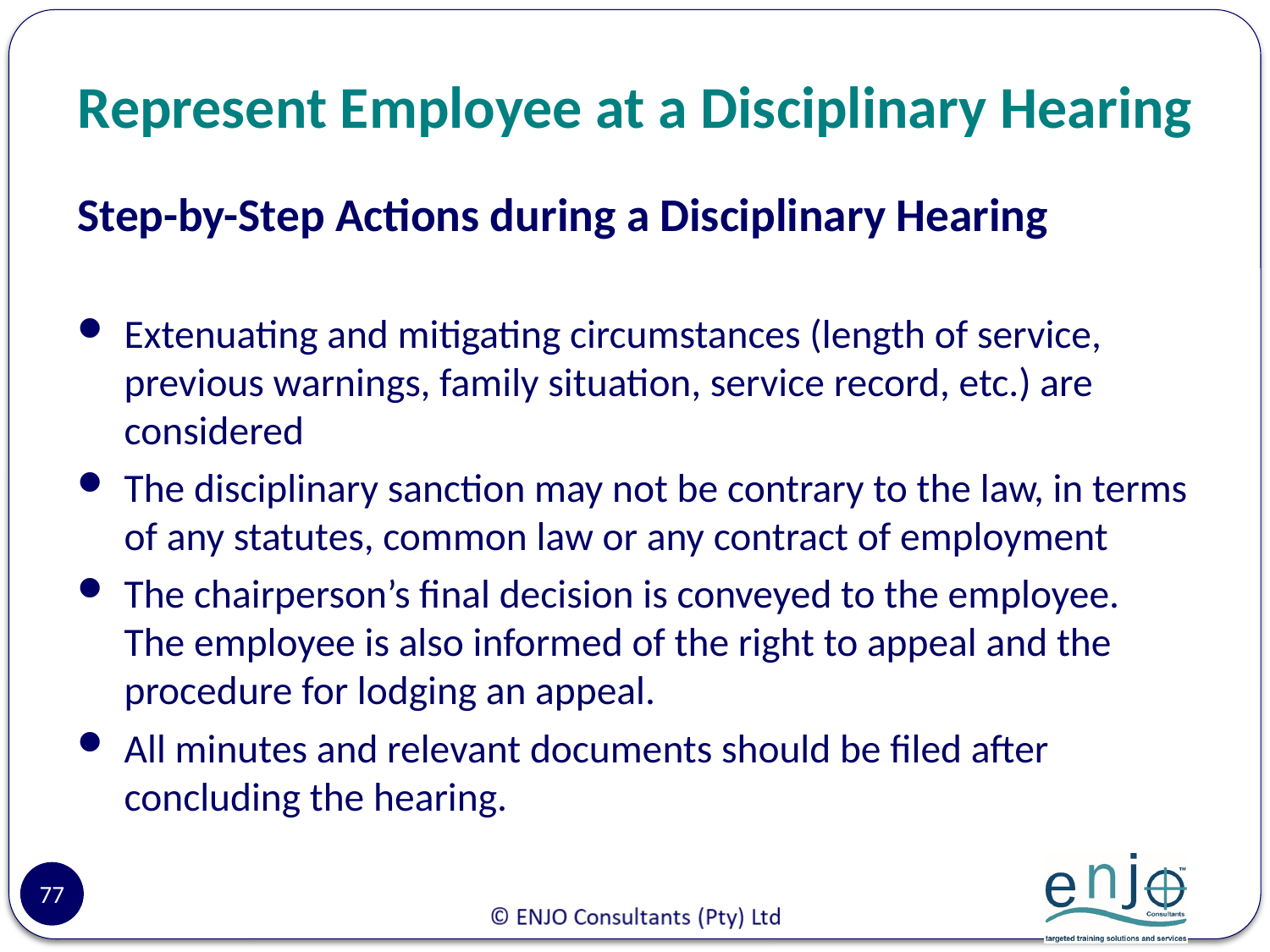

# Represent Employee at a Disciplinary Hearing
Step-by-Step Actions during a Disciplinary Hearing

Extenuating and mitigating circumstances (length of service, previous warnings, family situation, service record, etc.) are considered
The disciplinary sanction may not be contrary to the law, in terms of any statutes, common law or any contract of employment
The chairperson’s final decision is conveyed to the employee.  The employee is also informed of the right to appeal and the procedure for lodging an appeal.
All minutes and relevant documents should be filed after concluding the hearing.

77